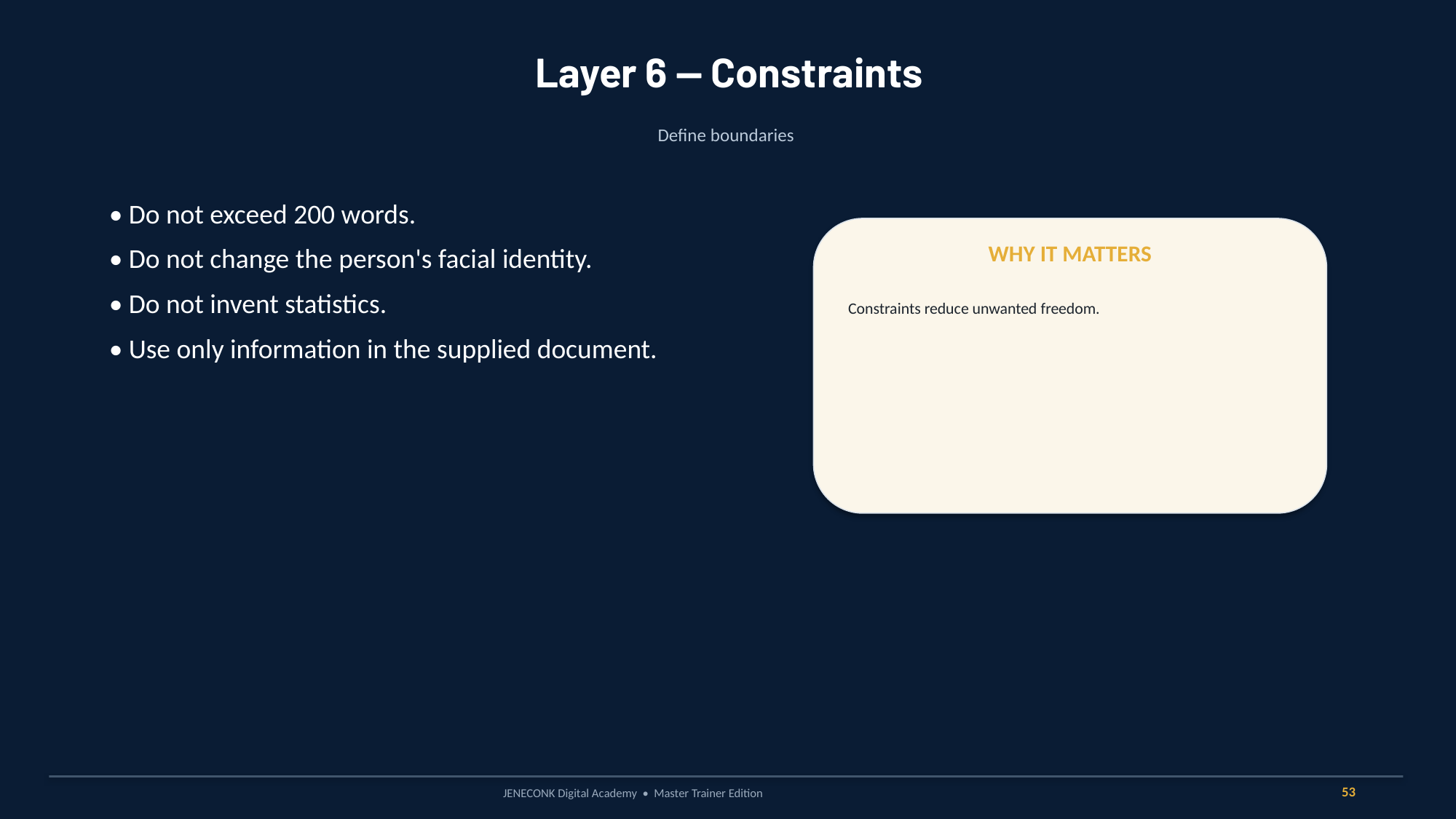

Layer 6 — Constraints
Define boundaries
• Do not exceed 200 words.
• Do not change the person's facial identity.
• Do not invent statistics.
• Use only information in the supplied document.

WHY IT MATTERS
Constraints reduce unwanted freedom.

53
JENECONK Digital Academy  •  Master Trainer Edition